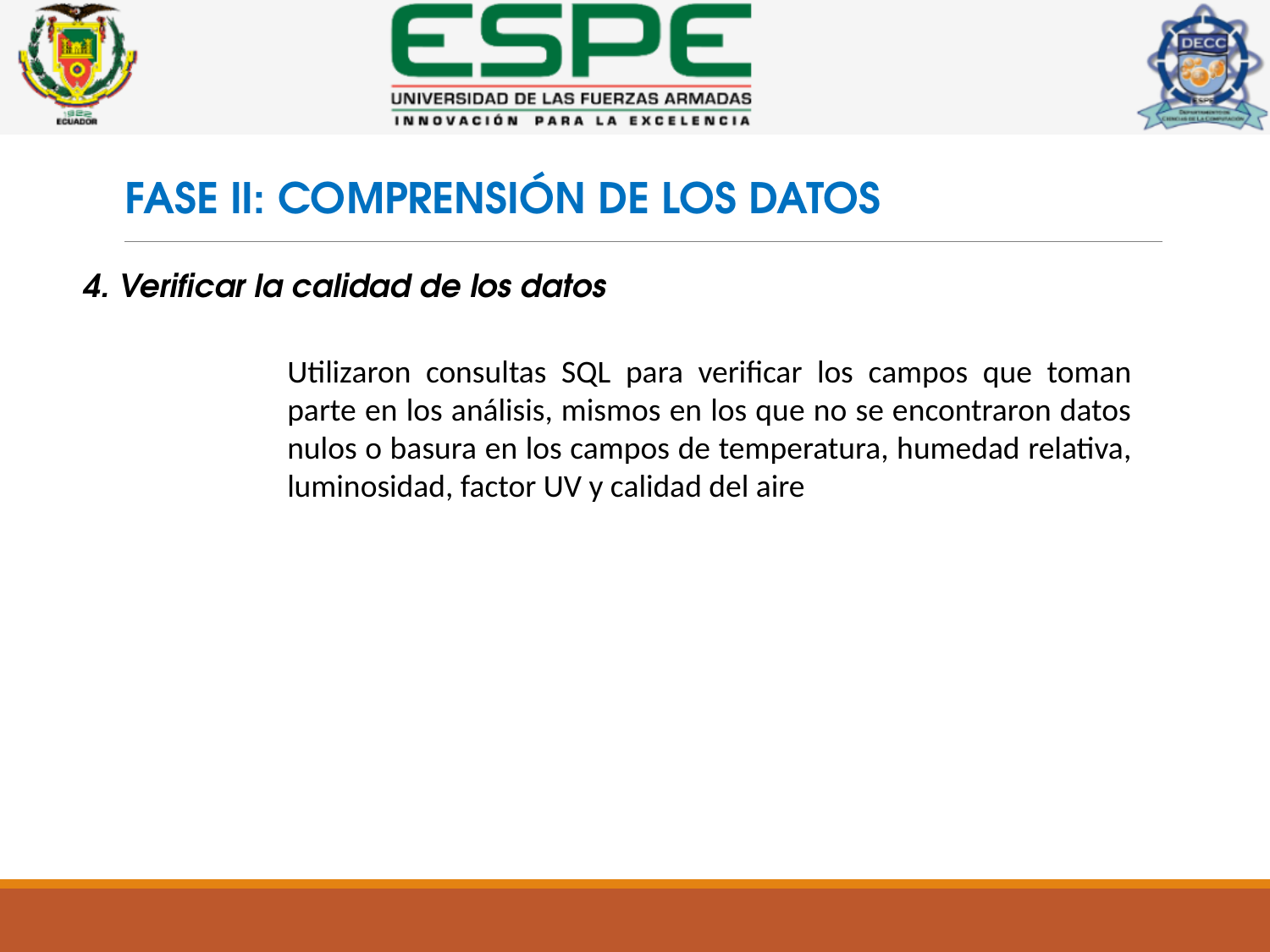

FASE II: COMPRENSIÓN DE LOS DATOS
4. Verificar la calidad de los datos
Utilizaron consultas SQL para verificar los campos que toman parte en los análisis, mismos en los que no se encontraron datos nulos o basura en los campos de temperatura, humedad relativa, luminosidad, factor UV y calidad del aire